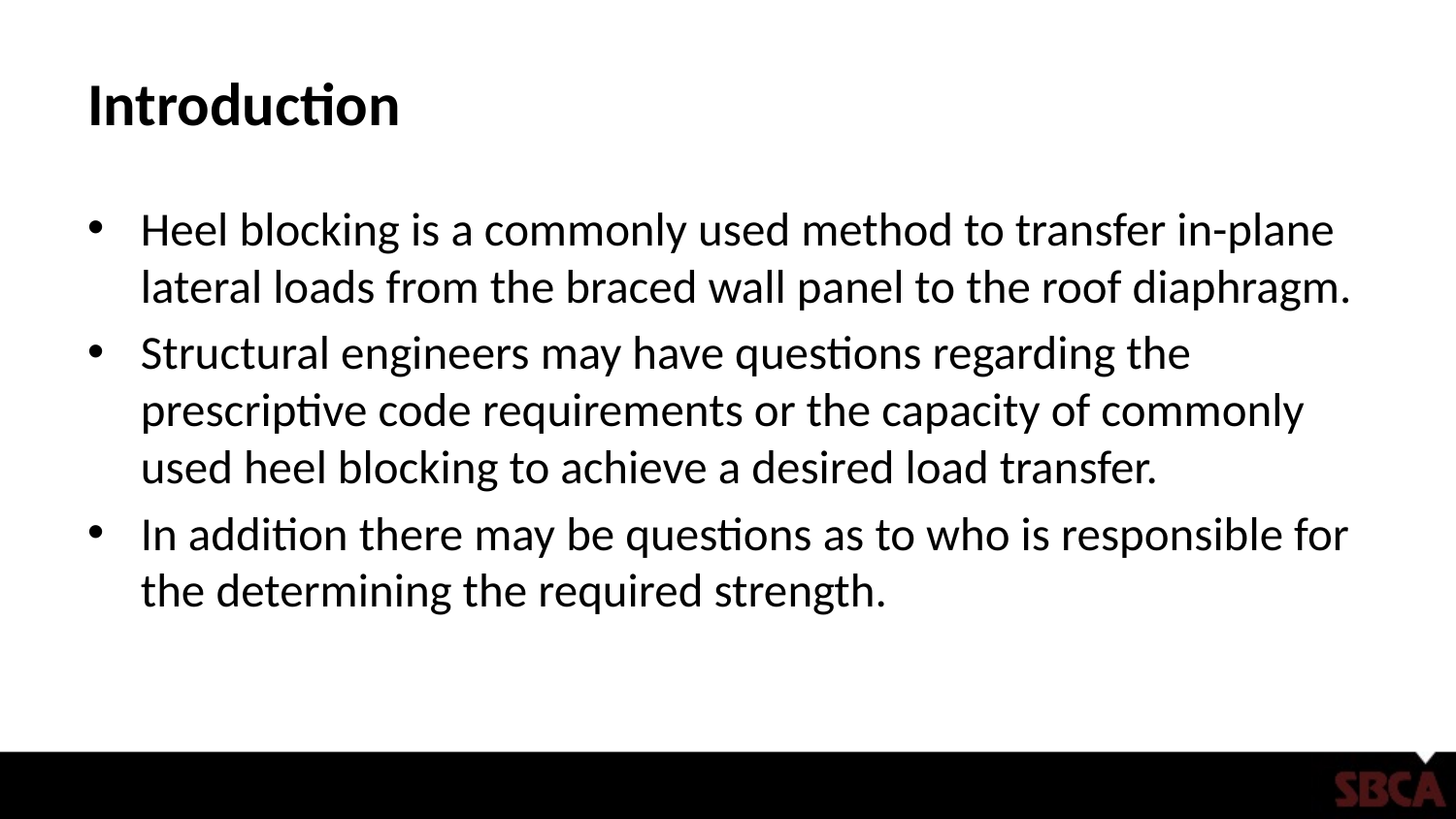

# Introduction
Heel blocking is a commonly used method to transfer in-plane lateral loads from the braced wall panel to the roof diaphragm.
Structural engineers may have questions regarding the prescriptive code requirements or the capacity of commonly used heel blocking to achieve a desired load transfer.
In addition there may be questions as to who is responsible for the determining the required strength.